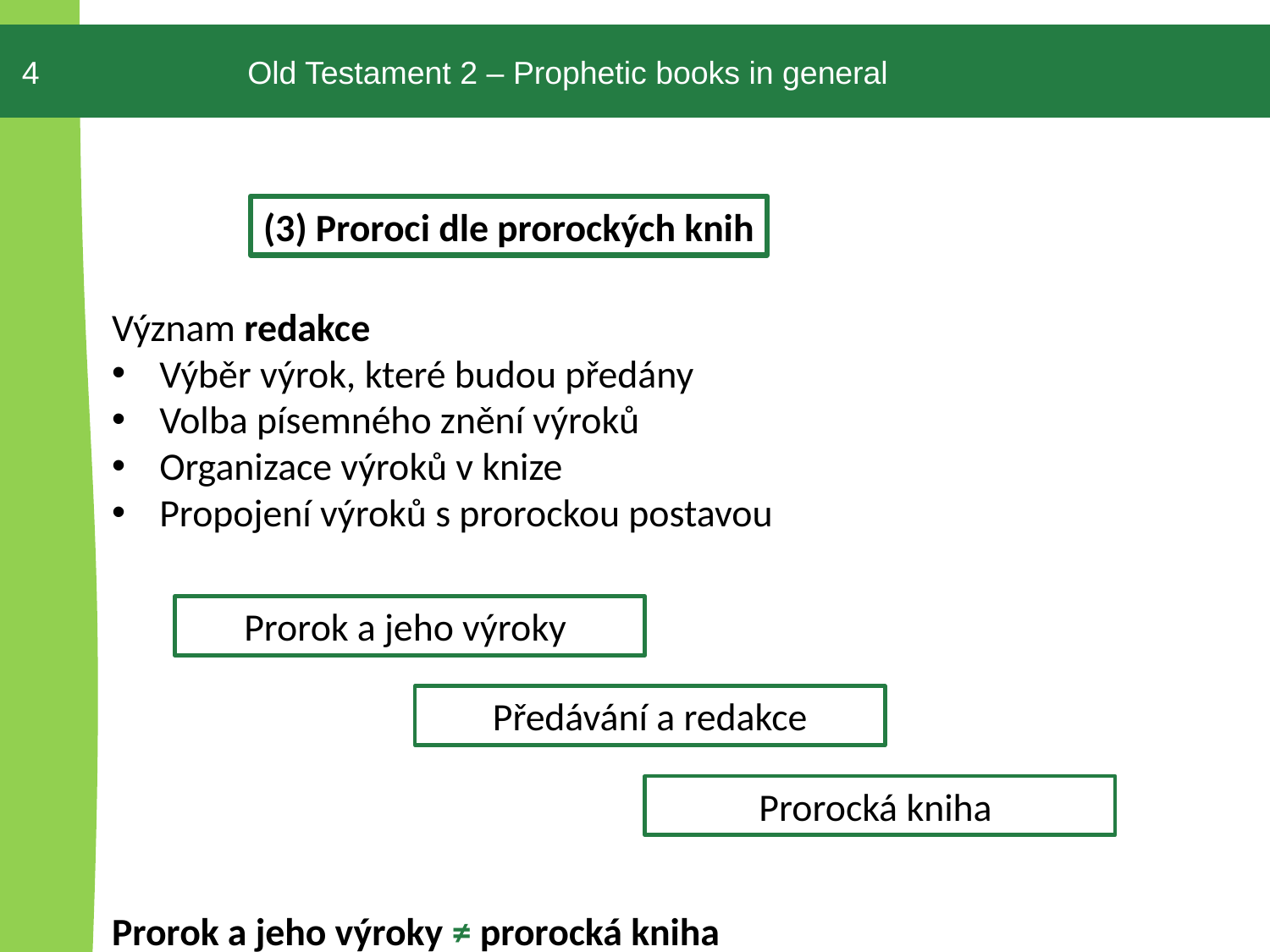

4
Old Testament 2 – Prophetic books in general
(3) Proroci dle prorockých knih
Význam redakce
Výběr výrok, které budou předány
Volba písemného znění výroků
Organizace výroků v knize
Propojení výroků s prorockou postavou

Prorok a jeho výroky ≠ prorocká kniha

Prorok a jeho výroky
Předávání a redakce
Prorocká kniha